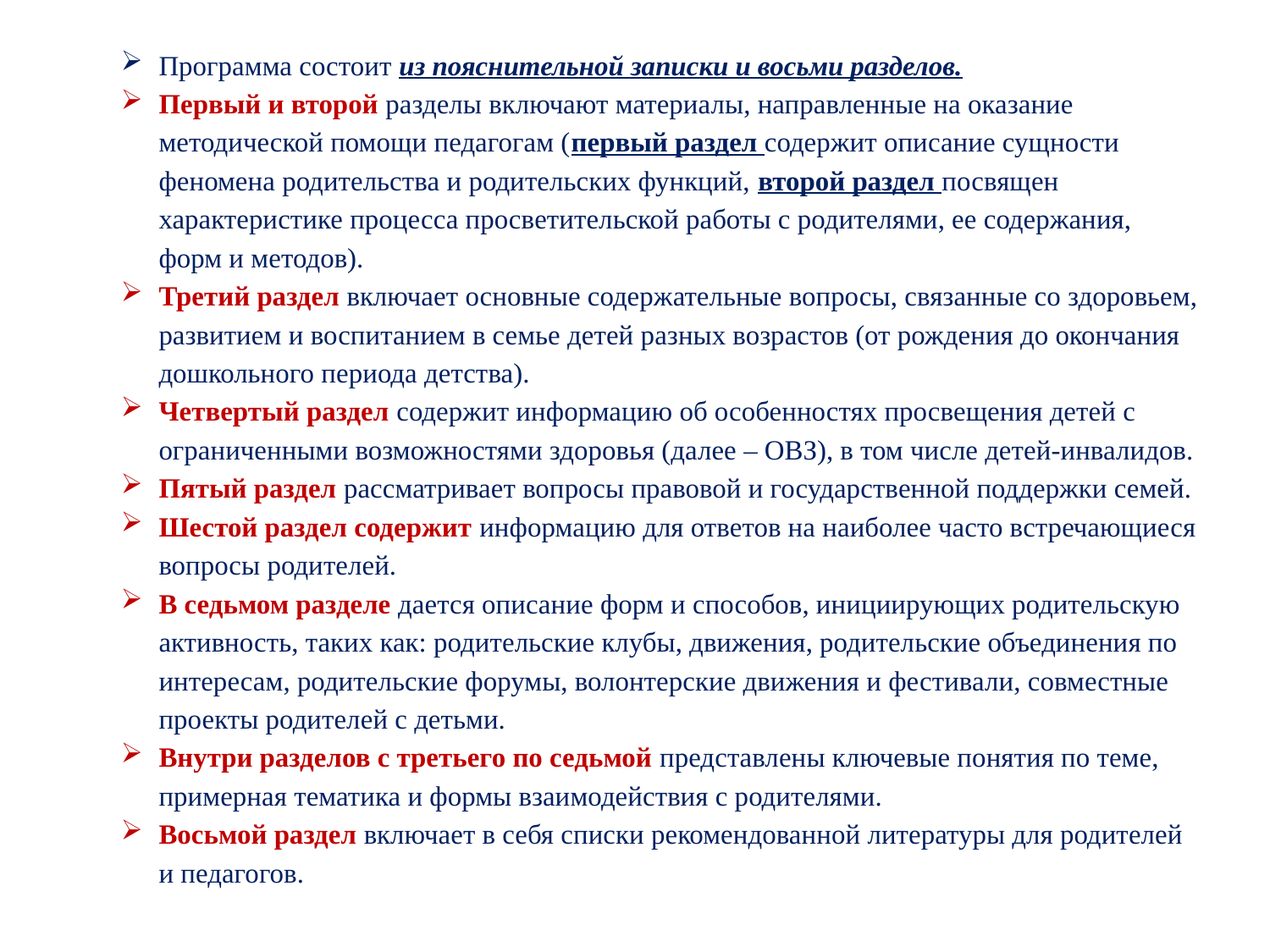

Программа состоит из пояснительной записки и восьми разделов.
Первый и второй разделы включают материалы, направленные на оказание методической помощи педагогам (первый раздел содержит описание сущности феномена родительства и родительских функций, второй раздел посвящен характеристике процесса просветительской работы с родителями, ее содержания, форм и методов).
Третий раздел включает основные содержательные вопросы, связанные со здоровьем, развитием и воспитанием в семье детей разных возрастов (от рождения до окончания дошкольного периода детства).
Четвертый раздел содержит информацию об особенностях просвещения детей с ограниченными возможностями здоровья (далее – ОВЗ), в том числе детей-инвалидов.
Пятый раздел рассматривает вопросы правовой и государственной поддержки семей.
Шестой раздел содержит информацию для ответов на наиболее часто встречающиеся вопросы родителей.
В седьмом разделе дается описание форм и способов, инициирующих родительскую активность, таких как: родительские клубы, движения, родительские объединения по интересам, родительские форумы, волонтерские движения и фестивали, совместные проекты родителей с детьми.
Внутри разделов с третьего по седьмой представлены ключевые понятия по теме, примерная тематика и формы взаимодействия с родителями.
Восьмой раздел включает в себя списки рекомендованной литературы для родителей и педагогов.